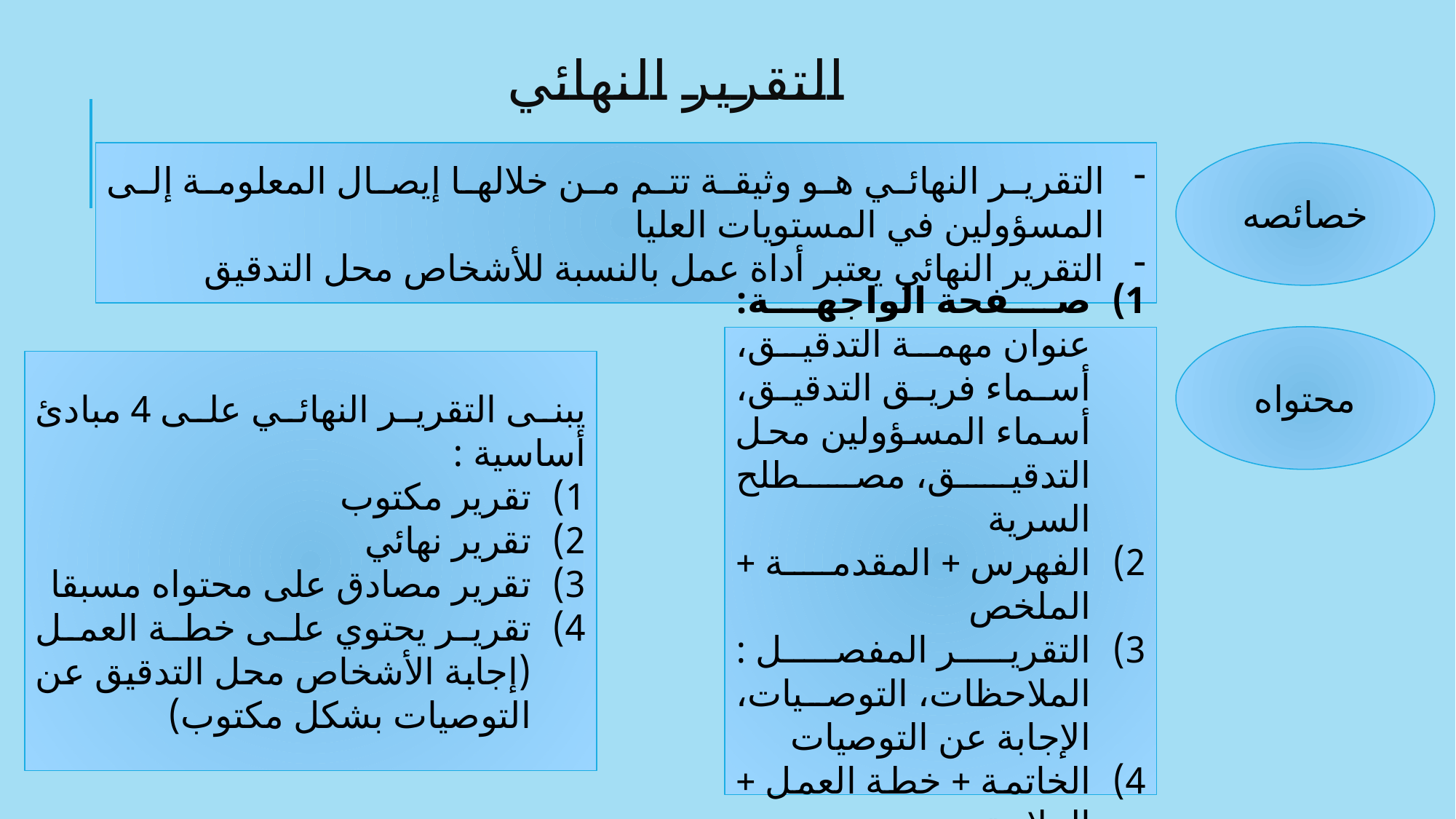

# التقرير النهائي
التقرير النهائي هو وثيقة تتم من خلالها إيصال المعلومة إلى المسؤولين في المستويات العليا
التقرير النهائي يعتبر أداة عمل بالنسبة للأشخاص محل التدقيق
خصائصه
محتواه
صفحة الواجهة: عنوان مهمة التدقيق، أسماء فريق التدقيق، أسماء المسؤولين محل التدقيق، مصطلح السرية
الفهرس + المقدمة + الملخص
التقرير المفصل : الملاحظات، التوصيات، الإجابة عن التوصيات
الخاتمة + خطة العمل + الملاحق
يبنى التقرير النهائي على 4 مبادئ أساسية :
تقرير مكتوب
تقرير نهائي
تقرير مصادق على محتواه مسبقا
تقرير يحتوي على خطة العمل (إجابة الأشخاص محل التدقيق عن التوصيات بشكل مكتوب)